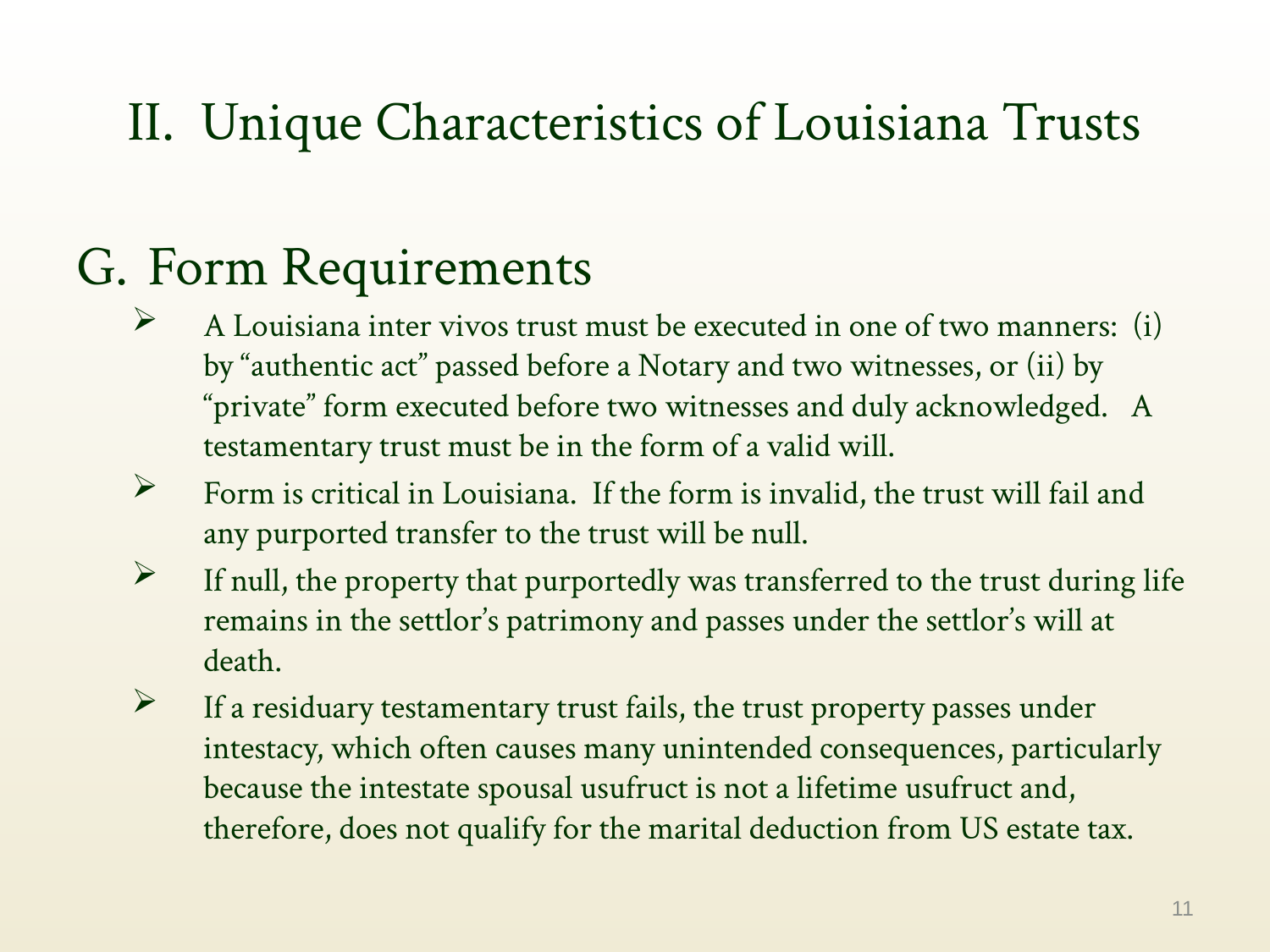

# II.  Unique Characteristics of Louisiana Trusts
Form Requirements
A Louisiana inter vivos trust must be executed in one of two manners:  (i) by “authentic act” passed before a Notary and two witnesses, or (ii) by “private” form executed before two witnesses and duly acknowledged.   A testamentary trust must be in the form of a valid will.
Form is critical in Louisiana.  If the form is invalid, the trust will fail and any purported transfer to the trust will be null.
If null, the property that purportedly was transferred to the trust during life remains in the settlor’s patrimony and passes under the settlor’s will at death.
If a residuary testamentary trust fails, the trust property passes under intestacy, which often causes many unintended consequences, particularly because the intestate spousal usufruct is not a lifetime usufruct and, therefore, does not qualify for the marital deduction from US estate tax.
11